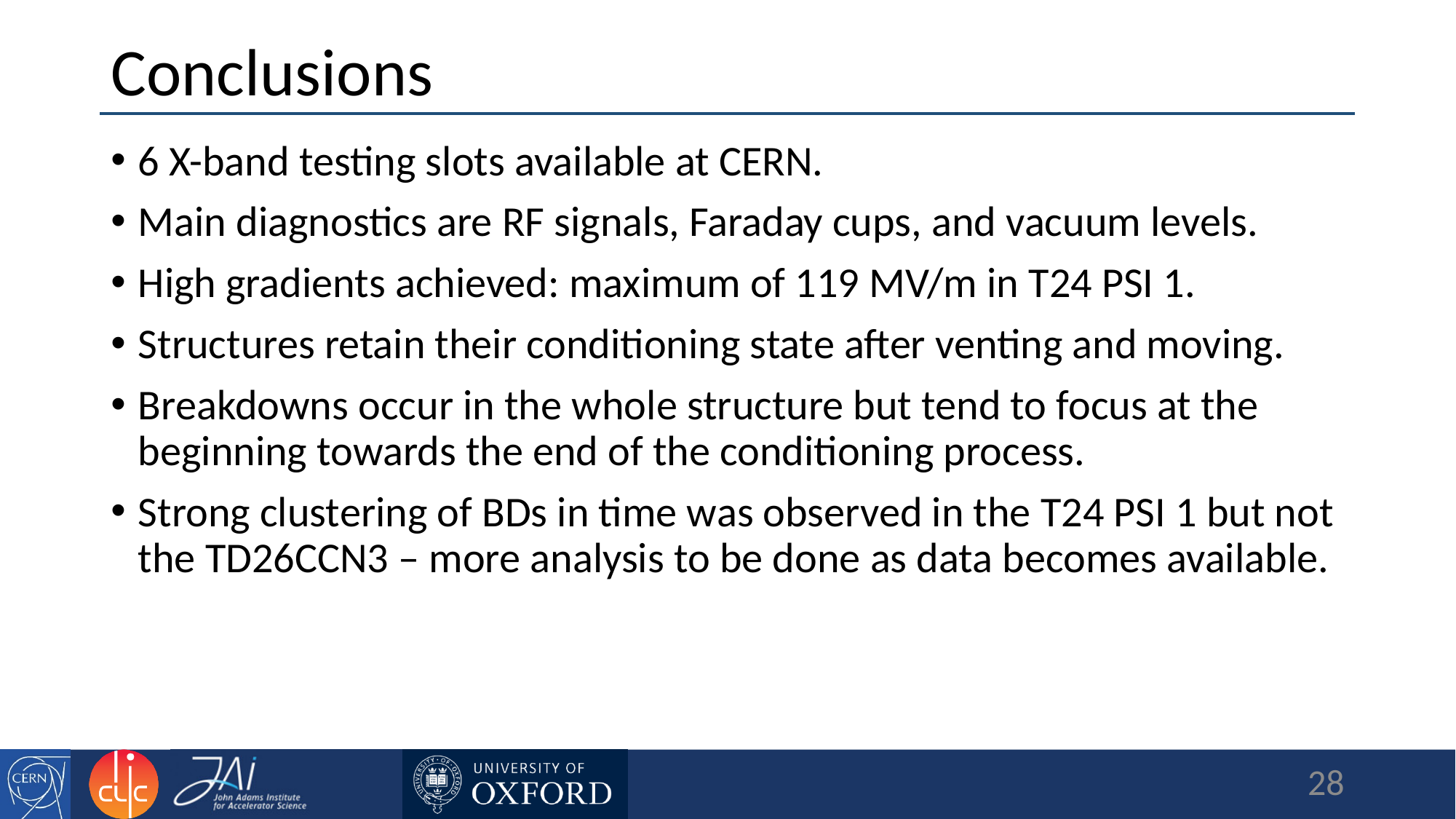

# Conclusions
6 X-band testing slots available at CERN.
Main diagnostics are RF signals, Faraday cups, and vacuum levels.
High gradients achieved: maximum of 119 MV/m in T24 PSI 1.
Structures retain their conditioning state after venting and moving.
Breakdowns occur in the whole structure but tend to focus at the beginning towards the end of the conditioning process.
Strong clustering of BDs in time was observed in the T24 PSI 1 but not the TD26CCN3 – more analysis to be done as data becomes available.

28